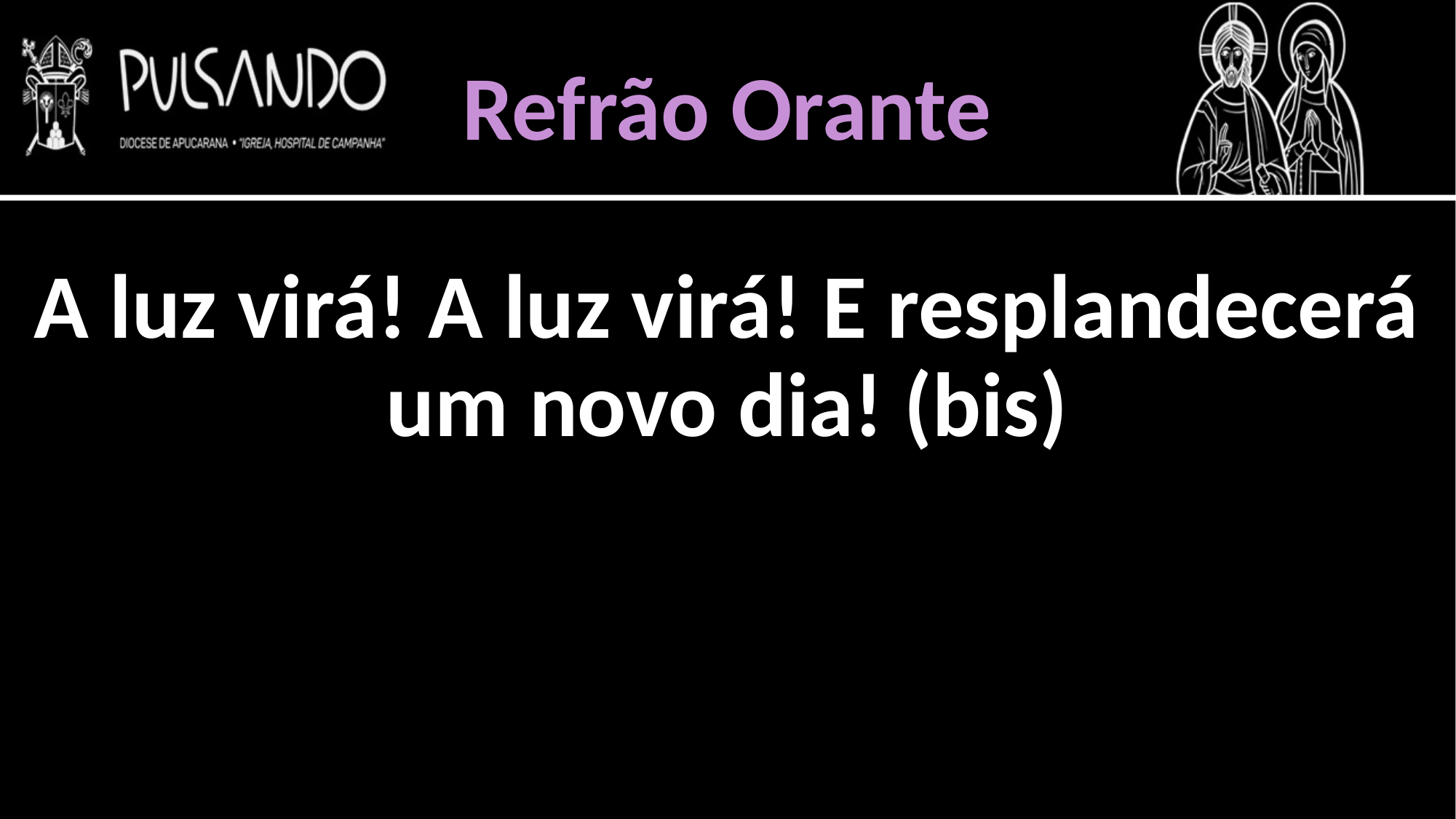

Refrão Orante
A luz virá! A luz virá! E resplandecerá um novo dia! (bis)